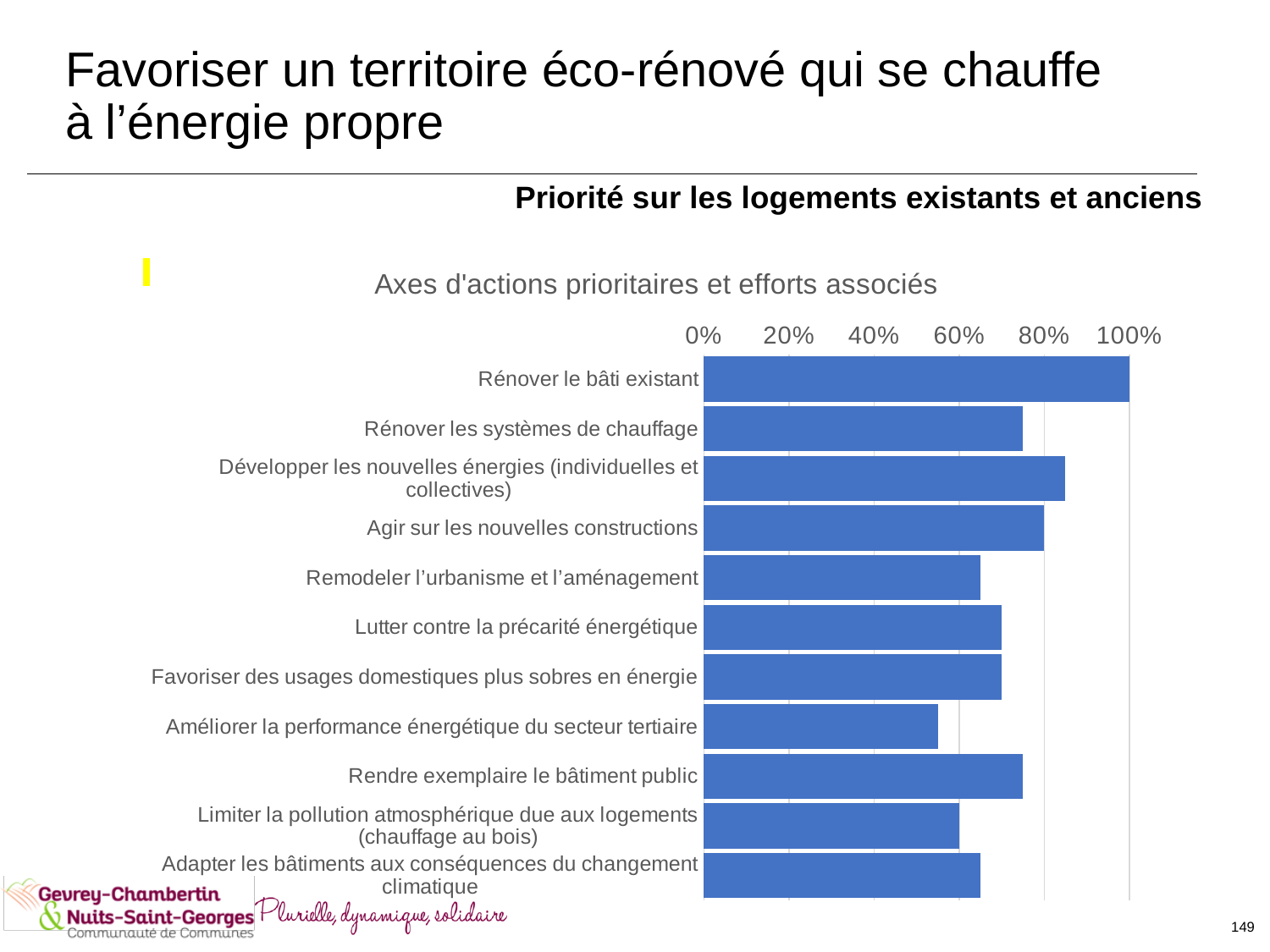

# Favoriser un territoire éco-rénové qui se chauffe à l’énergie propre
Priorité sur les logements existants et anciens

### Chart: Axes d'actions prioritaires et efforts associés

| Category |  |
|---|---|
| Rénover le bâti existant | 1.0 |
| Rénover les systèmes de chauffage | 0.75 |
| Développer les nouvelles énergies (individuelles et collectives) | 0.85 |
| Agir sur les nouvelles constructions | 0.8 |
| Remodeler l’urbanisme et l’aménagement | 0.65 |
| Lutter contre la précarité énergétique | 0.7 |
| Favoriser des usages domestiques plus sobres en énergie | 0.7 |
| Améliorer la performance énergétique du secteur tertiaire | 0.55 |
| Rendre exemplaire le bâtiment public | 0.75 |
| Limiter la pollution atmosphérique due aux logements (chauffage au bois) | 0.6 |
| Adapter les bâtiments aux conséquences du changement climatique | 0.65 |

149